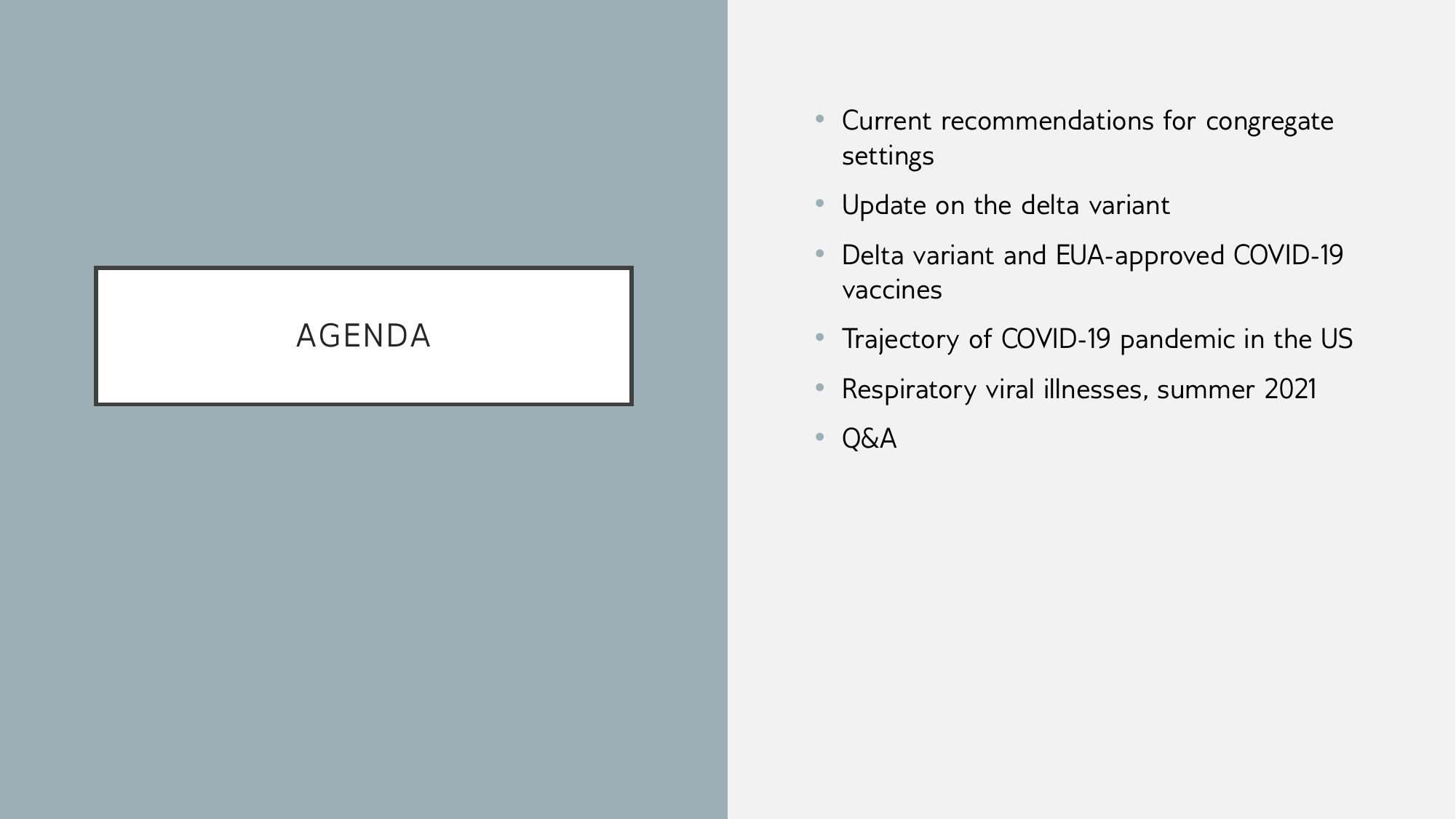

Current recommendations for congregate settings
Update on the delta variant
Delta variant and EUA-approved COVID-19 vaccines
Trajectory of COVID-19 pandemic in the US
Respiratory viral illnesses, summer 2021
Q&A
# agenda